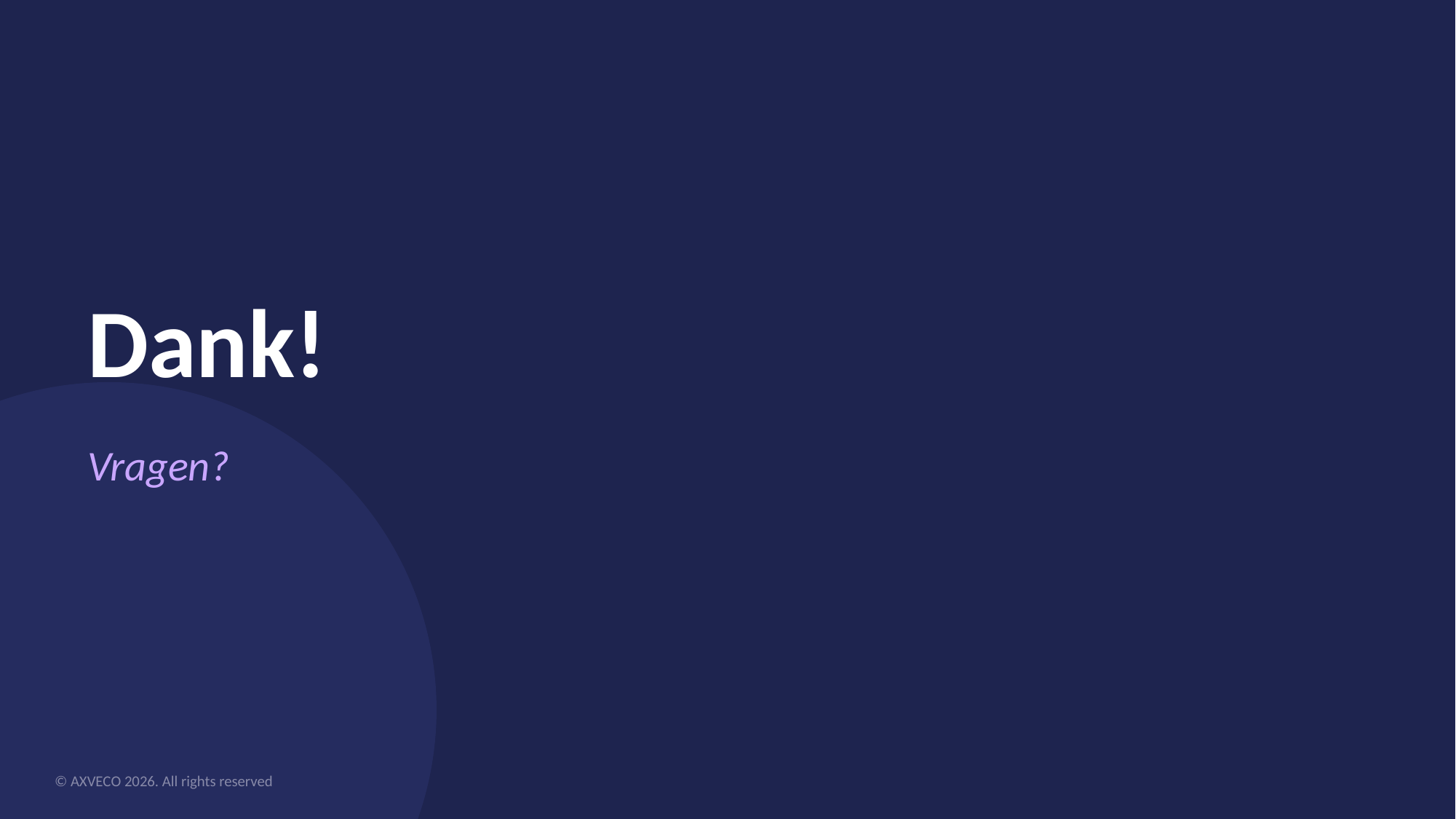

Dank!

Vragen?
© AXVECO 2026. All rights reserved